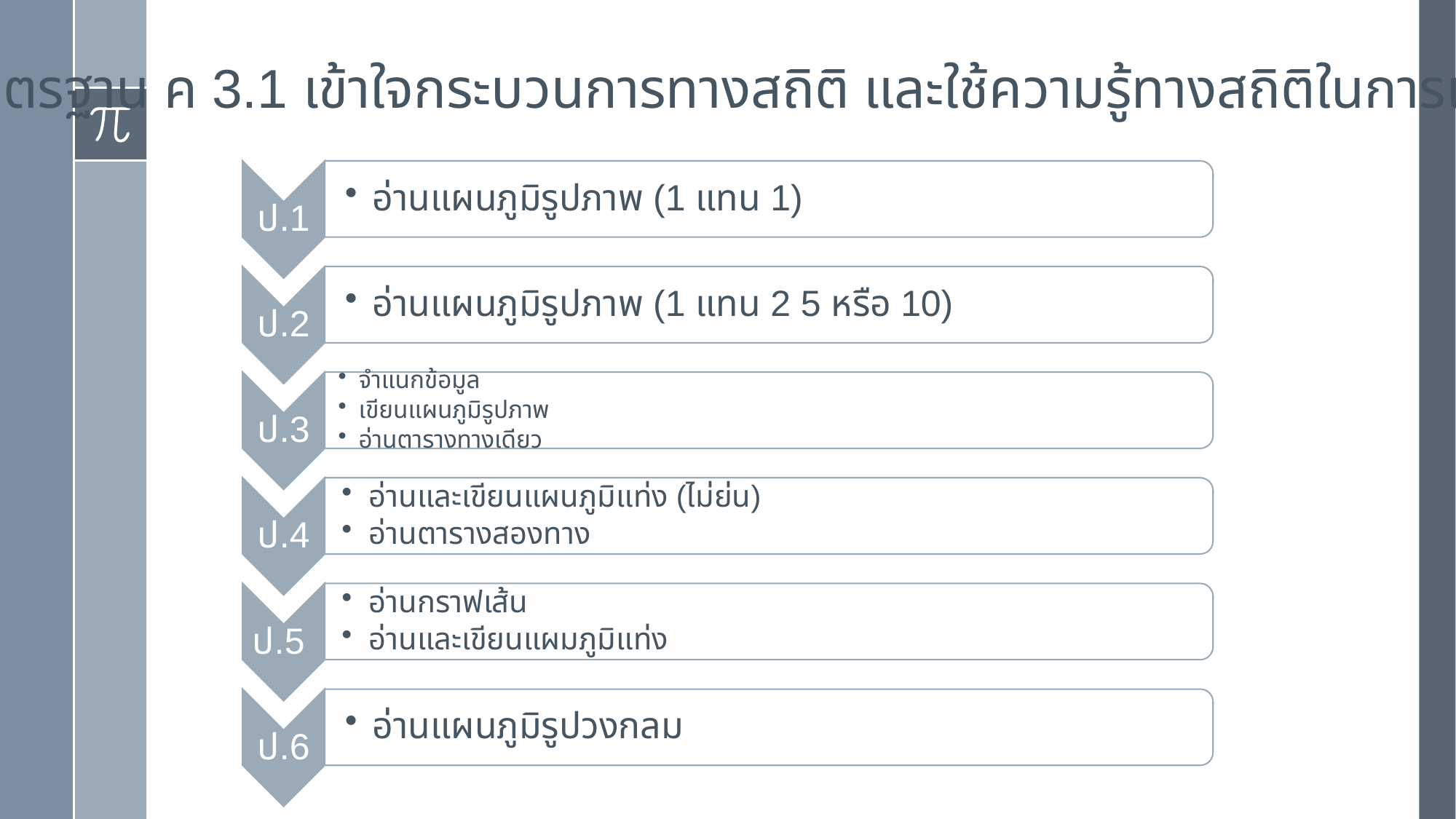

มาตรฐาน ค 3.1 เข้าใจกระบวนการทางสถิติ และใช้ความรู้ทางสถิติในการแก้ปัญหา
ป.1
อ่านแผนภูมิรูปภาพ (1 แทน 1)
ป.2
อ่านแผนภูมิรูปภาพ (1 แทน 2 5 หรือ 10)
ป.3
จำแนกข้อมูล
เขียนแผนภูมิรูปภาพ
อ่านตารางทางเดียว
ป.4
อ่านและเขียนแผนภูมิแท่ง (ไม่ย่น)
อ่านตารางสองทาง
ป.5
อ่านกราฟเส้น
อ่านและเขียนแผมภูมิแท่ง
ป.6
อ่านแผนภูมิรูปวงกลม